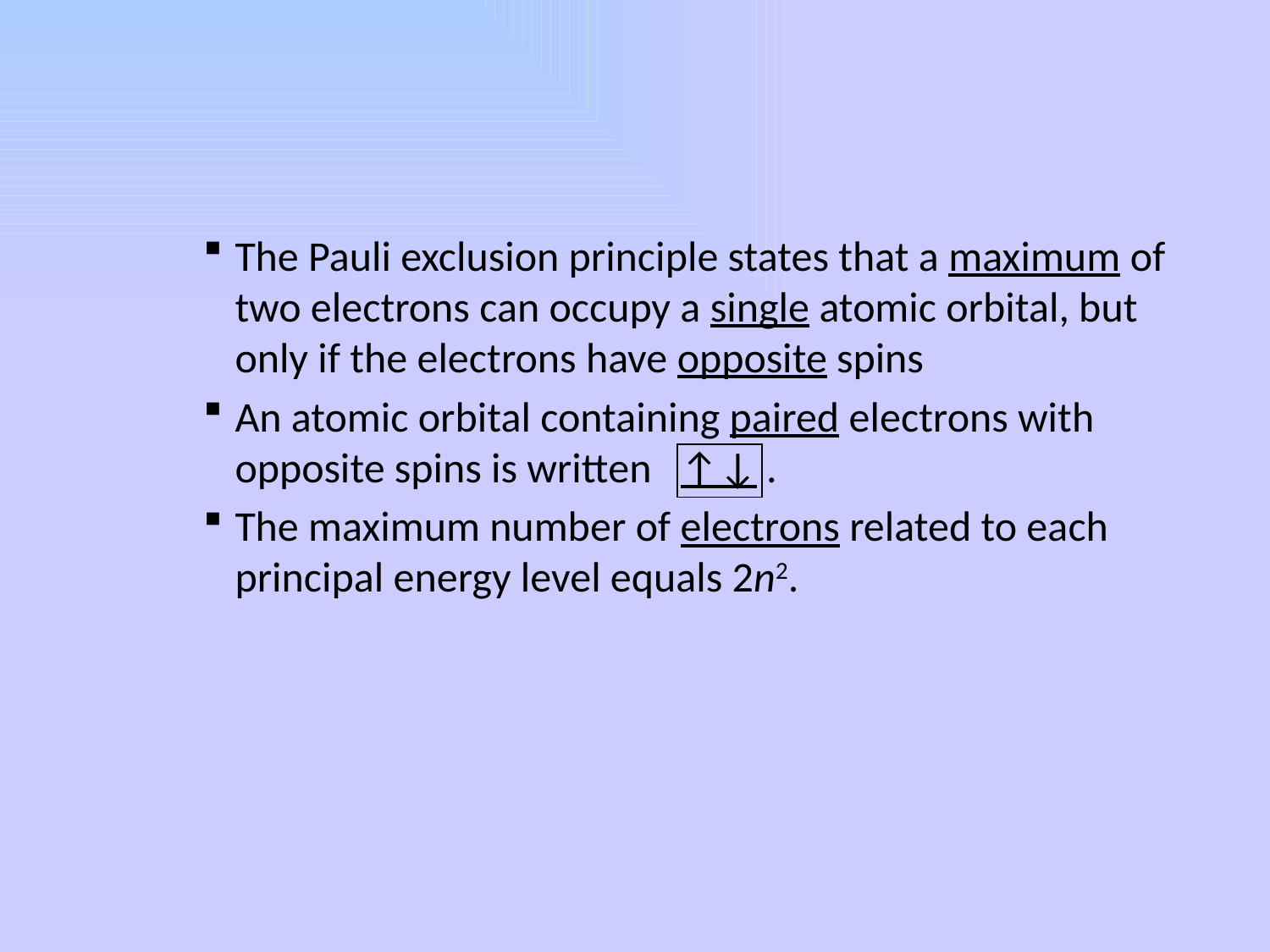

#
The Pauli exclusion principle states that a maximum of two electrons can occupy a single atomic orbital, but only if the electrons have opposite spins
An atomic orbital containing paired electrons with opposite spins is written   ↑↓ .
The maximum number of electrons related to each principal energy level equals 2n2.